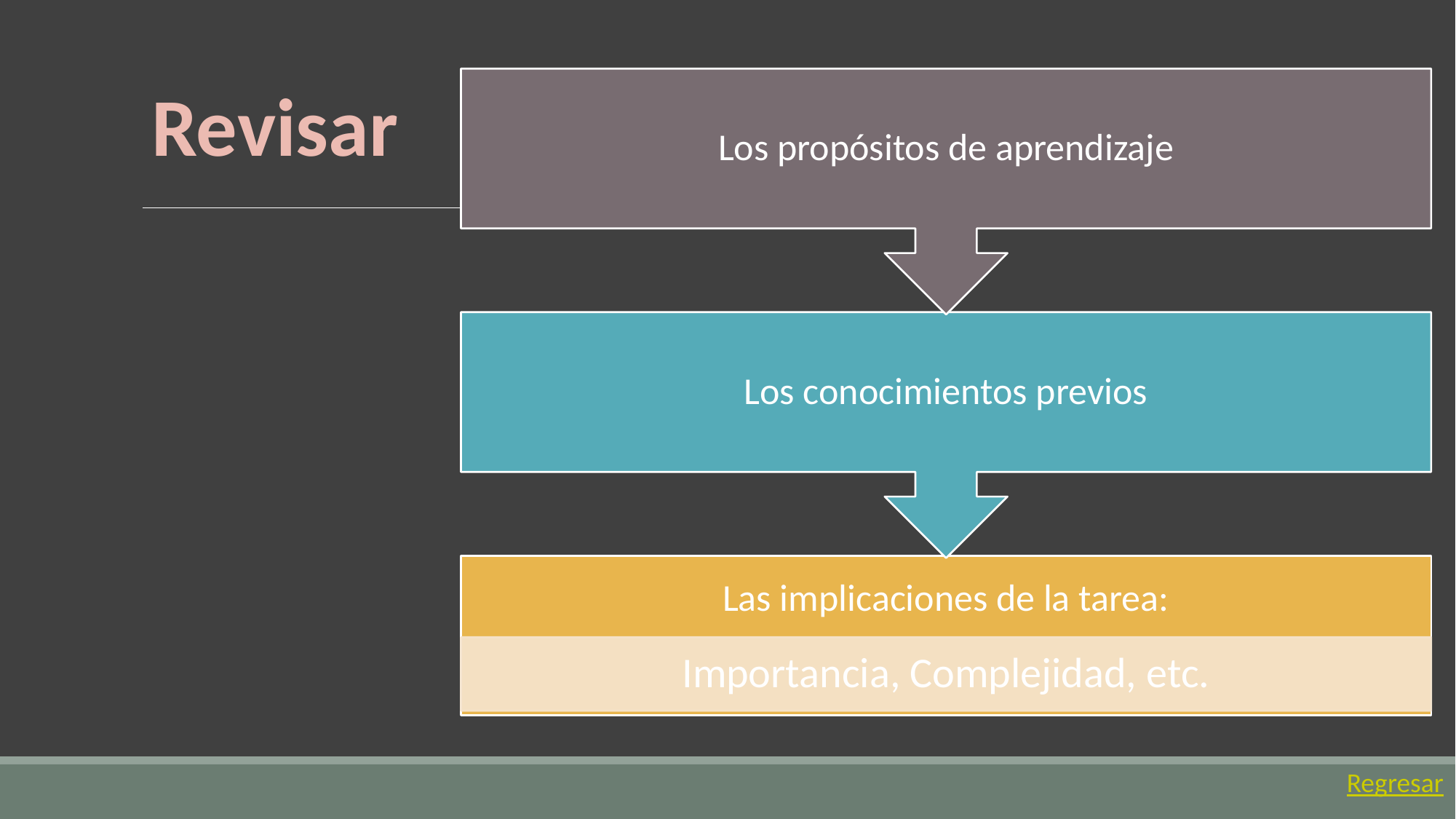

Revisar
Las implicaciones de la tarea:
Importancia, Complejidad, etc.
Los conocimientos previos
Los propósitos de aprendizaje
Regresar